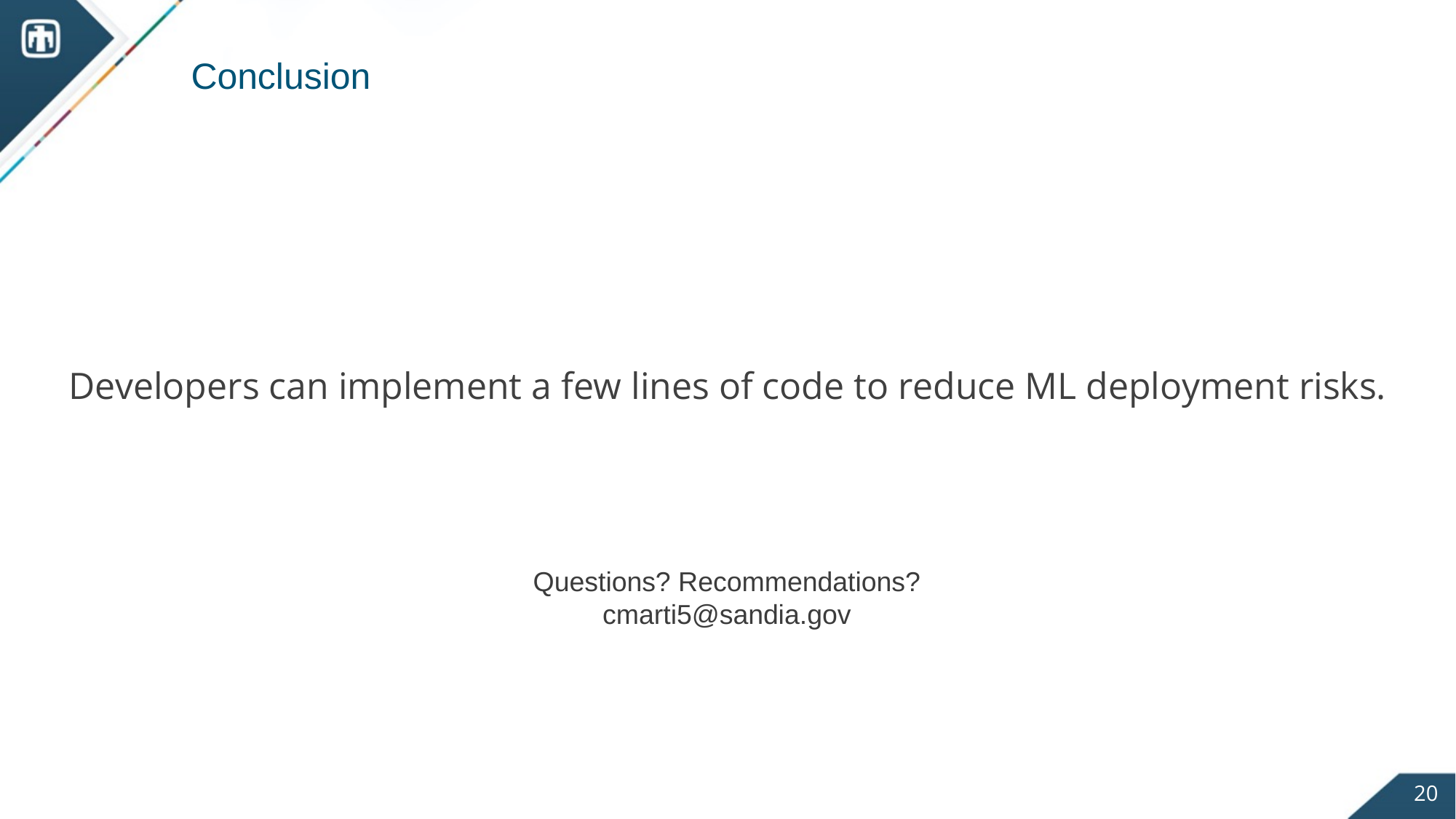

# Conclusion
Developers can implement a few lines of code to reduce ML deployment risks.

Questions? Recommendations?
cmarti5@sandia.gov
20